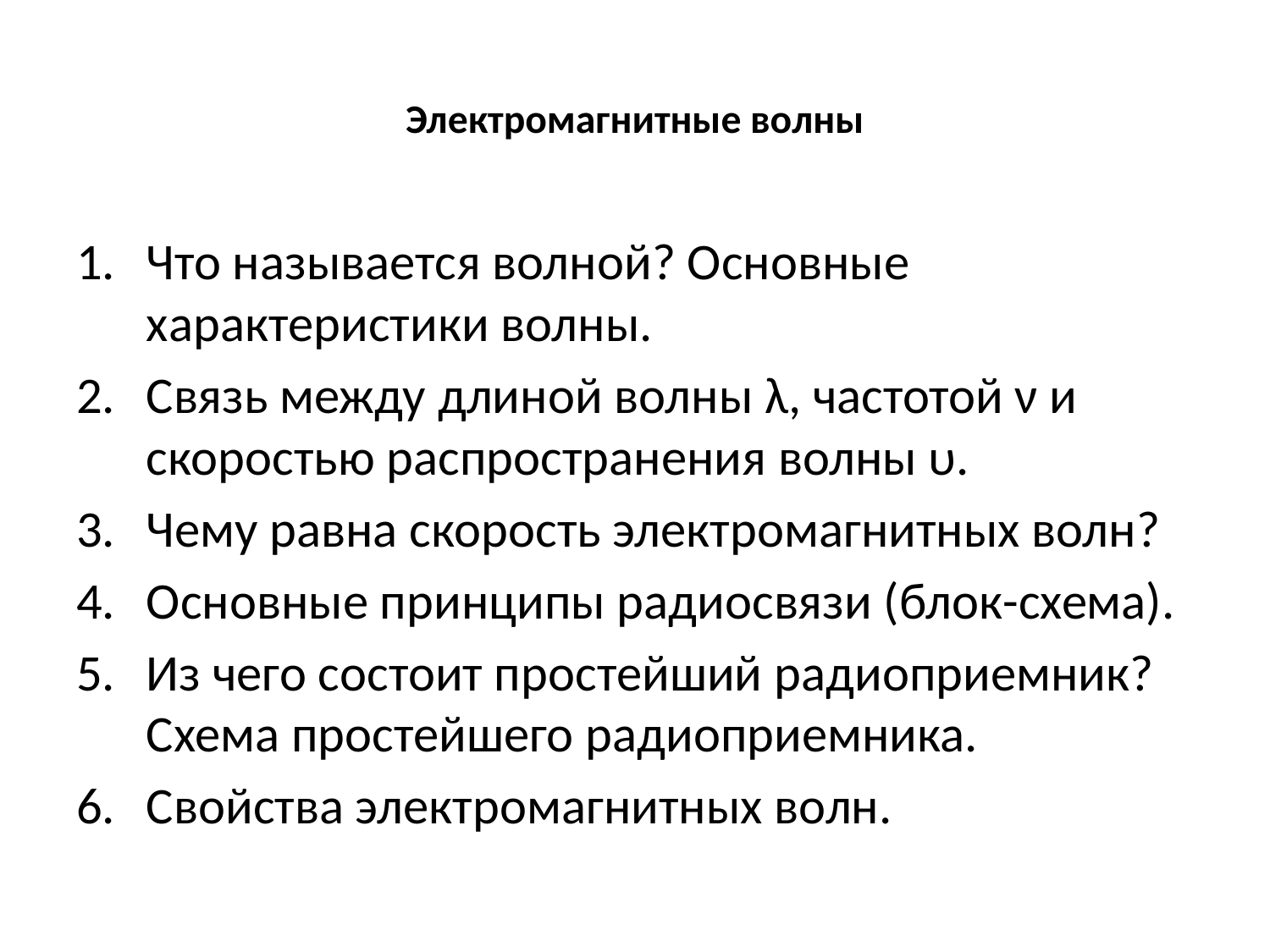

# Электромагнитные волны
Что называется волной? Основные характеристики волны.
Связь между длиной волны λ, частотой ν и скоростью распространения волны υ.
Чему равна скорость электромагнитных волн?
Основные принципы радиосвязи (блок-схема).
Из чего состоит простейший радиоприемник? Схема простейшего радиоприемника.
Свойства электромагнитных волн.